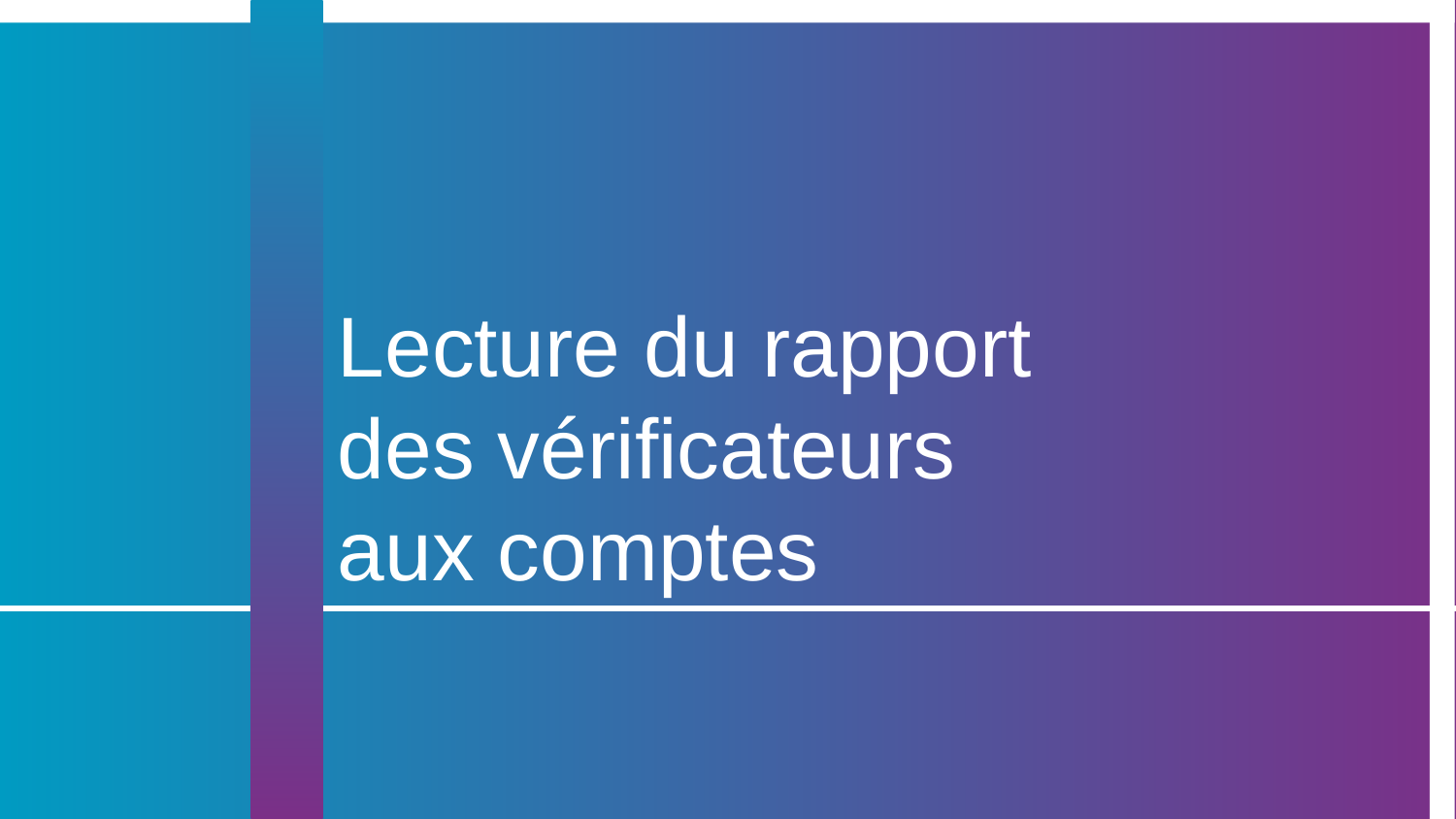

# Lecture du rapport
des vérificateurs
aux comptes